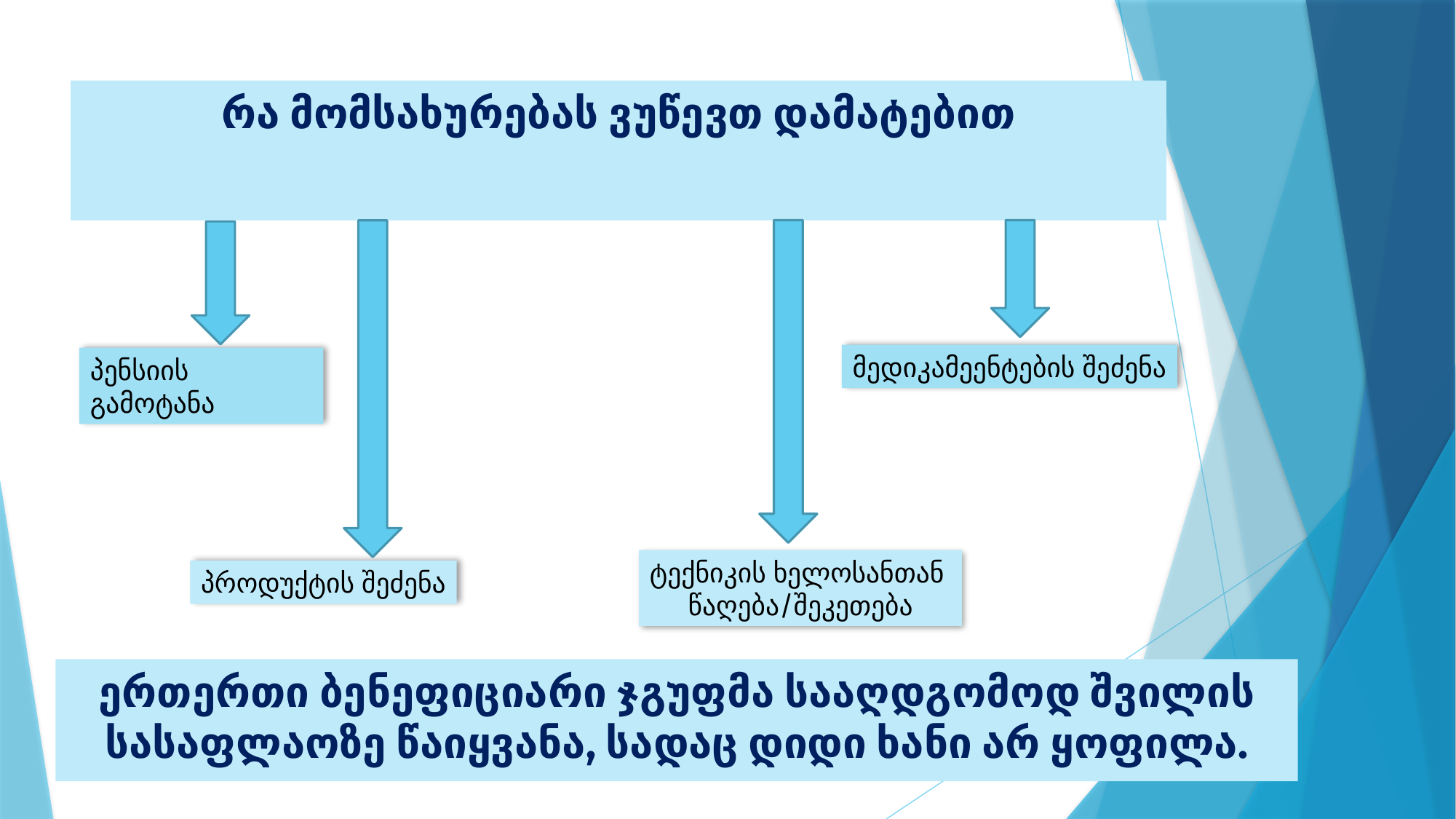

# რა მომსახურებას ვუწევთ დამატებით

მედიკამეენტების შეძენა
პენსიის გამოტანა
ტექნიკის ხელოსანთან
წაღება/შეკეთება
პროდუქტის შეძენა
ერთერთი ბენეფიციარი ჯგუფმა სააღდგომოდ შვილის სასაფლაოზე წაიყვანა, სადაც დიდი ხანი არ ყოფილა.